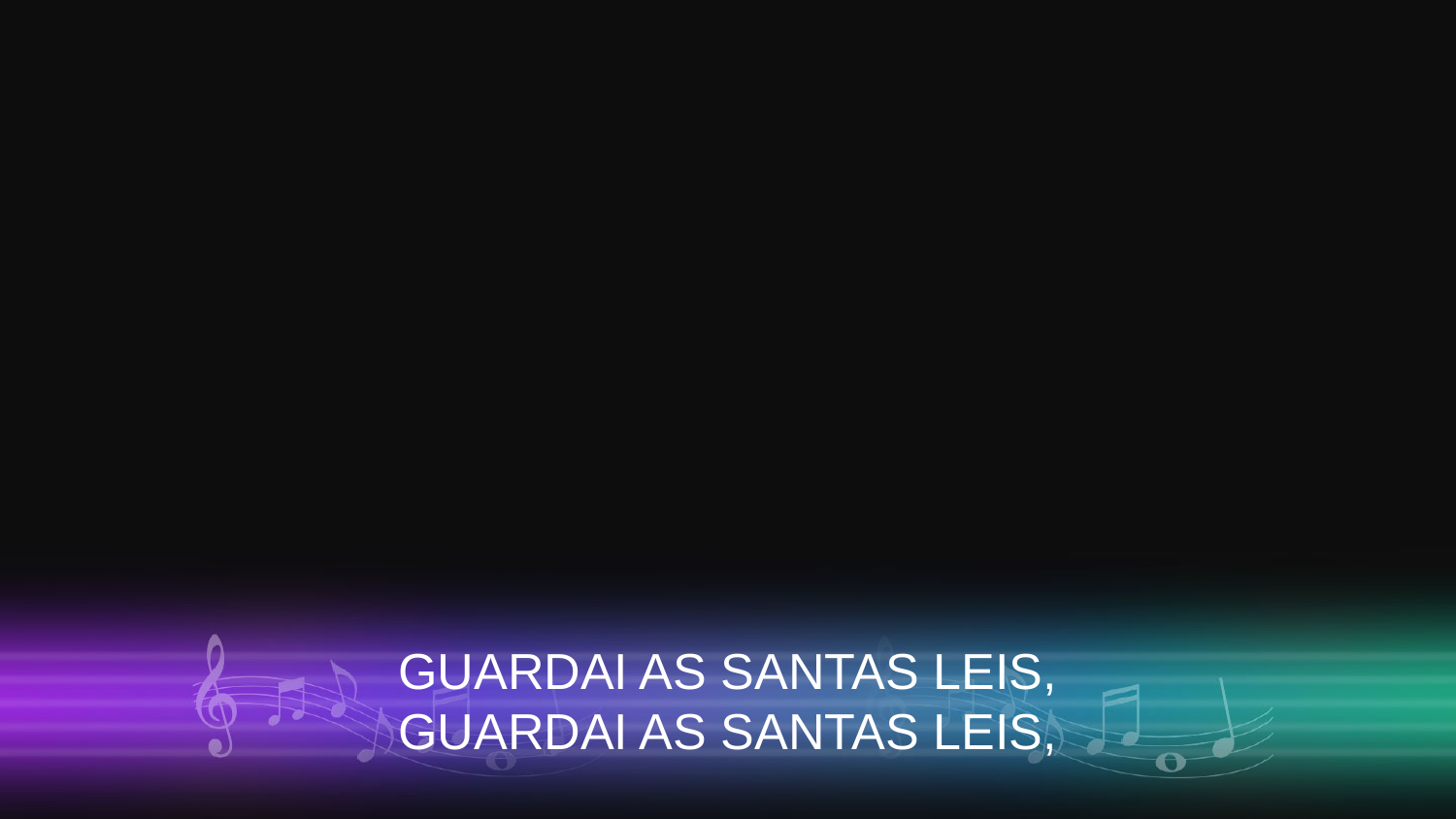

GUARDAI AS SANTAS LEIS,
GUARDAI AS SANTAS LEIS,